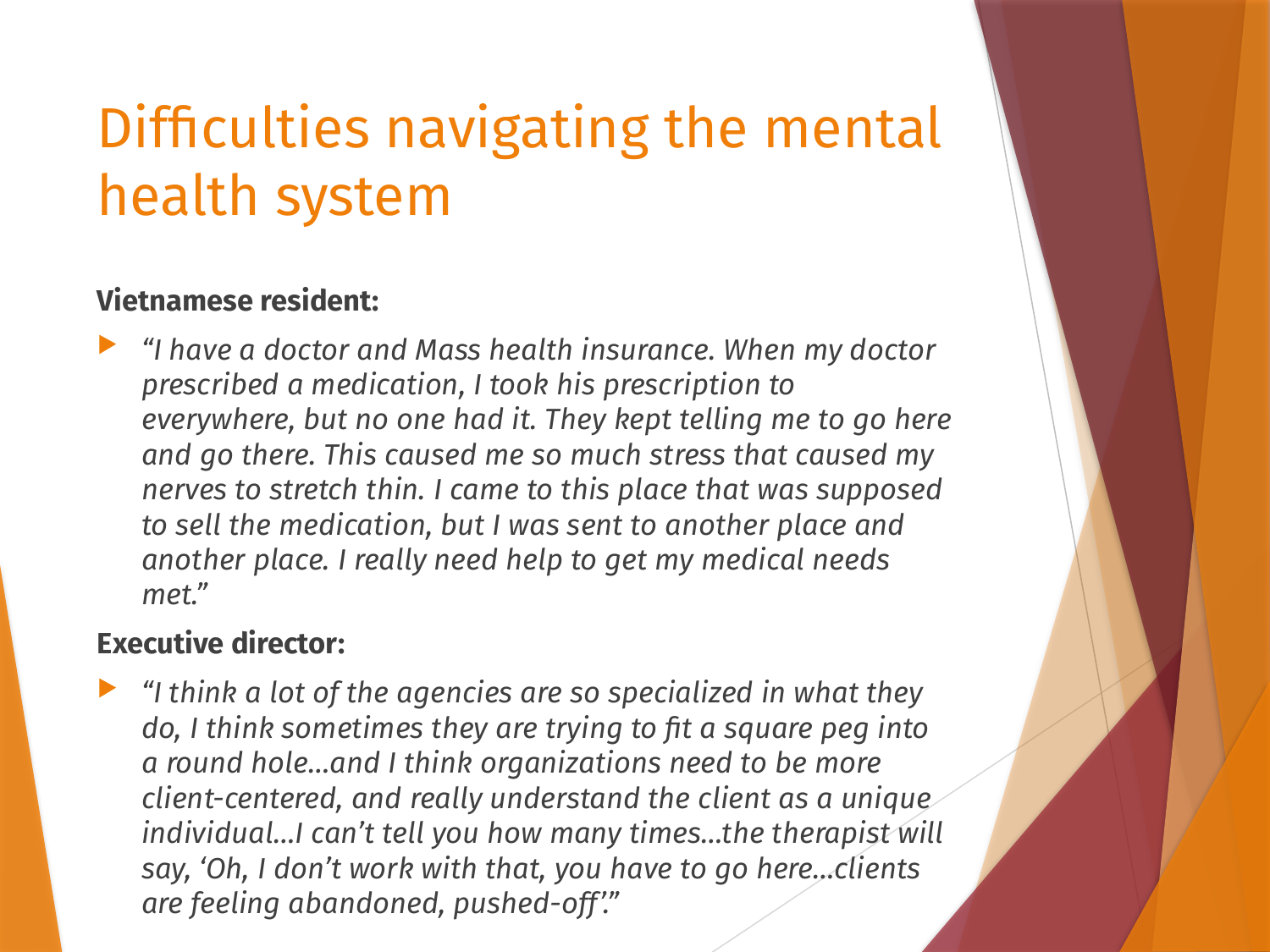

# Difficulties navigating the mental health system
Vietnamese resident:
“I have a doctor and Mass health insurance. When my doctor prescribed a medication, I took his prescription to everywhere, but no one had it. They kept telling me to go here and go there. This caused me so much stress that caused my nerves to stretch thin. I came to this place that was supposed to sell the medication, but I was sent to another place and another place. I really need help to get my medical needs met.”
Executive director:
“I think a lot of the agencies are so specialized in what they do, I think sometimes they are trying to fit a square peg into a round hole…and I think organizations need to be more client-centered, and really understand the client as a unique individual…I can’t tell you how many times…the therapist will say, ‘Oh, I don’t work with that, you have to go here…clients are feeling abandoned, pushed-off’.”